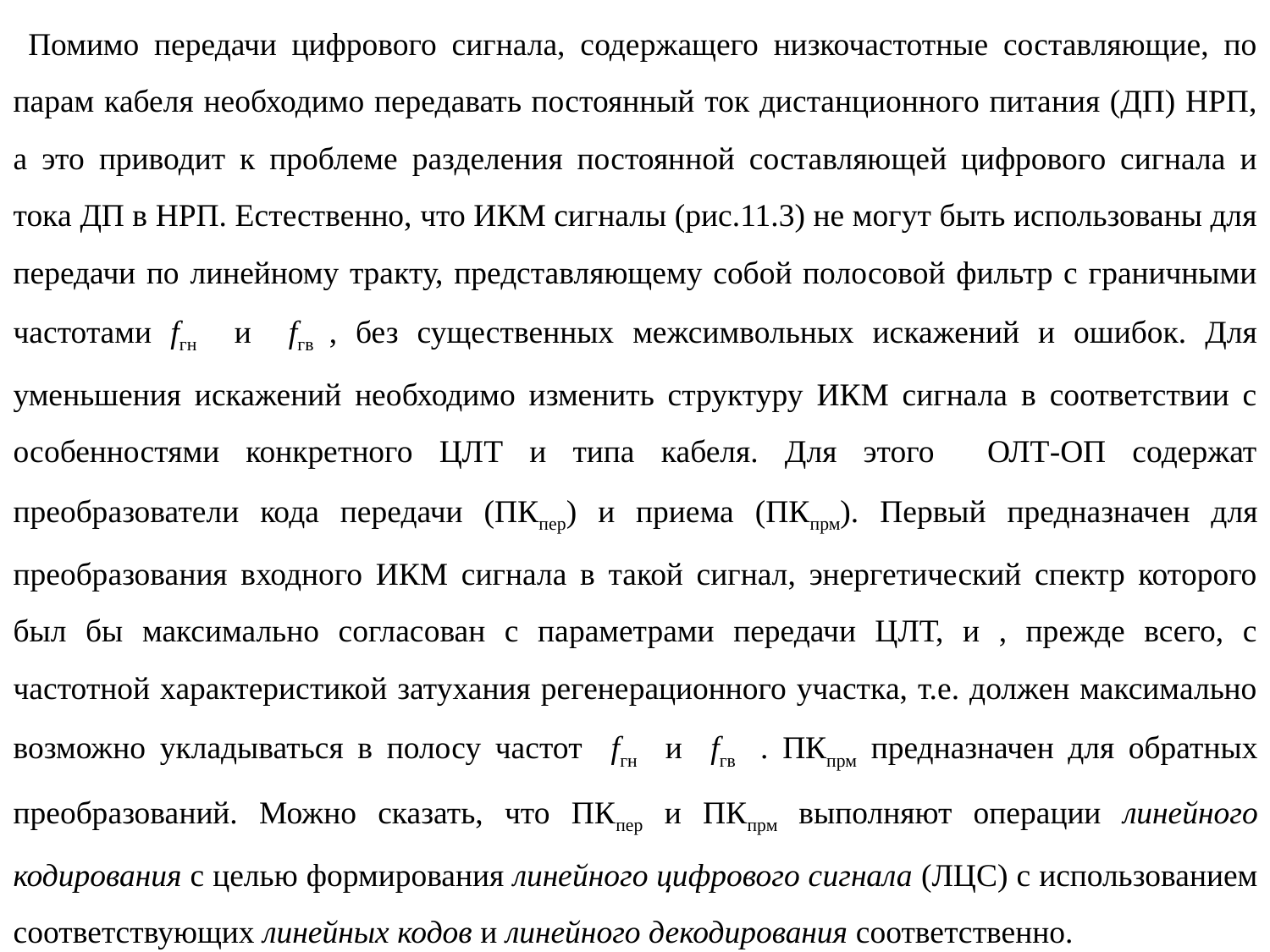

Помимо передачи цифрового сигнала, содержащего низкочастотные составляющие, по парам кабеля необходимо передавать постоянный ток дистанционного питания (ДП) НРП, а это приводит к проблеме разделения постоянной составляющей цифрового сигнала и тока ДП в НРП. Естественно, что ИКМ сигналы (рис.11.3) не могут быть использованы для передачи по линейному тракту, представляющему собой полосовой фильтр с граничными частотами fгн  и  fгв , без существенных межсимвольных искажений и ошибок. Для уменьшения искажений необходимо изменить структуру ИКМ сигнала в соответствии с особенностями конкретного ЦЛТ и типа кабеля. Для этого  ОЛТ-ОП содержат преобразователи кода передачи (ПКпер) и приема (ПКпрм). Первый предназначен для преобразования входного ИКМ сигнала в такой сигнал, энергетический спектр которого был бы максимально согласован с параметрами передачи ЦЛТ, и , прежде всего, с частотной характеристикой затухания регенерационного участка, т.е. должен максимально возможно укладываться в полосу частот  fгн  и  fгв  . ПКпрм предназначен для обратных преобразований. Можно сказать, что ПКпер и ПКпрм выполняют операции линейного кодирования с целью формирования линейного цифрового сигнала (ЛЦС) с использованием соответствующих линейных кодов и линейного декодирования соответственно.